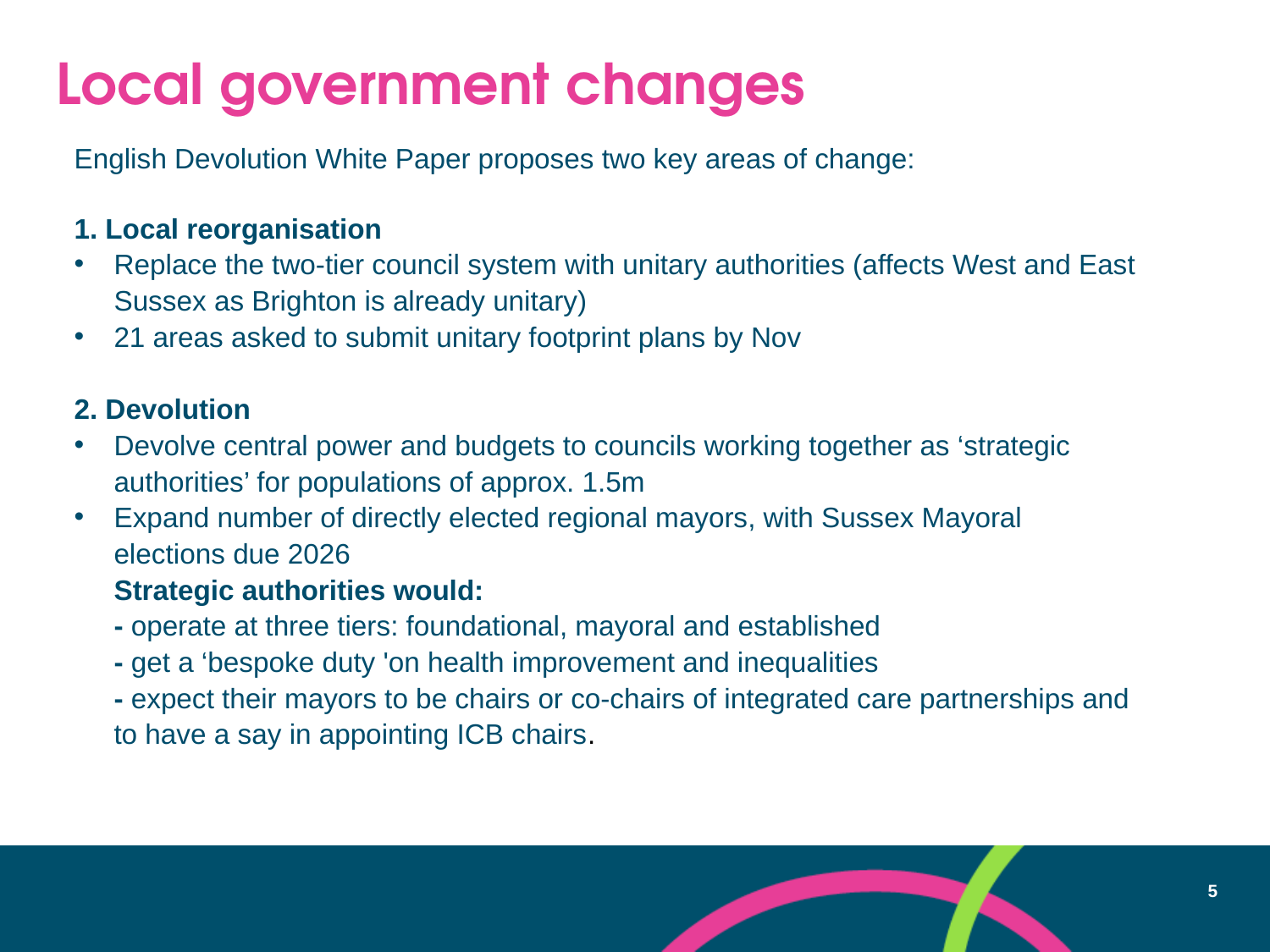

# Local government changes
English Devolution White Paper proposes two key areas of change:
1. Local reorganisation
Replace the two-tier council system with unitary authorities (affects West and East Sussex as Brighton is already unitary)
21 areas asked to submit unitary footprint plans by Nov
2. Devolution
Devolve central power and budgets to councils working together as ‘strategic authorities’ for populations of approx. 1.5m
Expand number of directly elected regional mayors, with Sussex Mayoral elections due 2026
Strategic authorities would:
- operate at three tiers: foundational, mayoral and established
- get a ‘bespoke duty 'on health improvement and inequalities
- expect their mayors to be chairs or co-chairs of integrated care partnerships and to have a say in appointing ICB chairs.
5